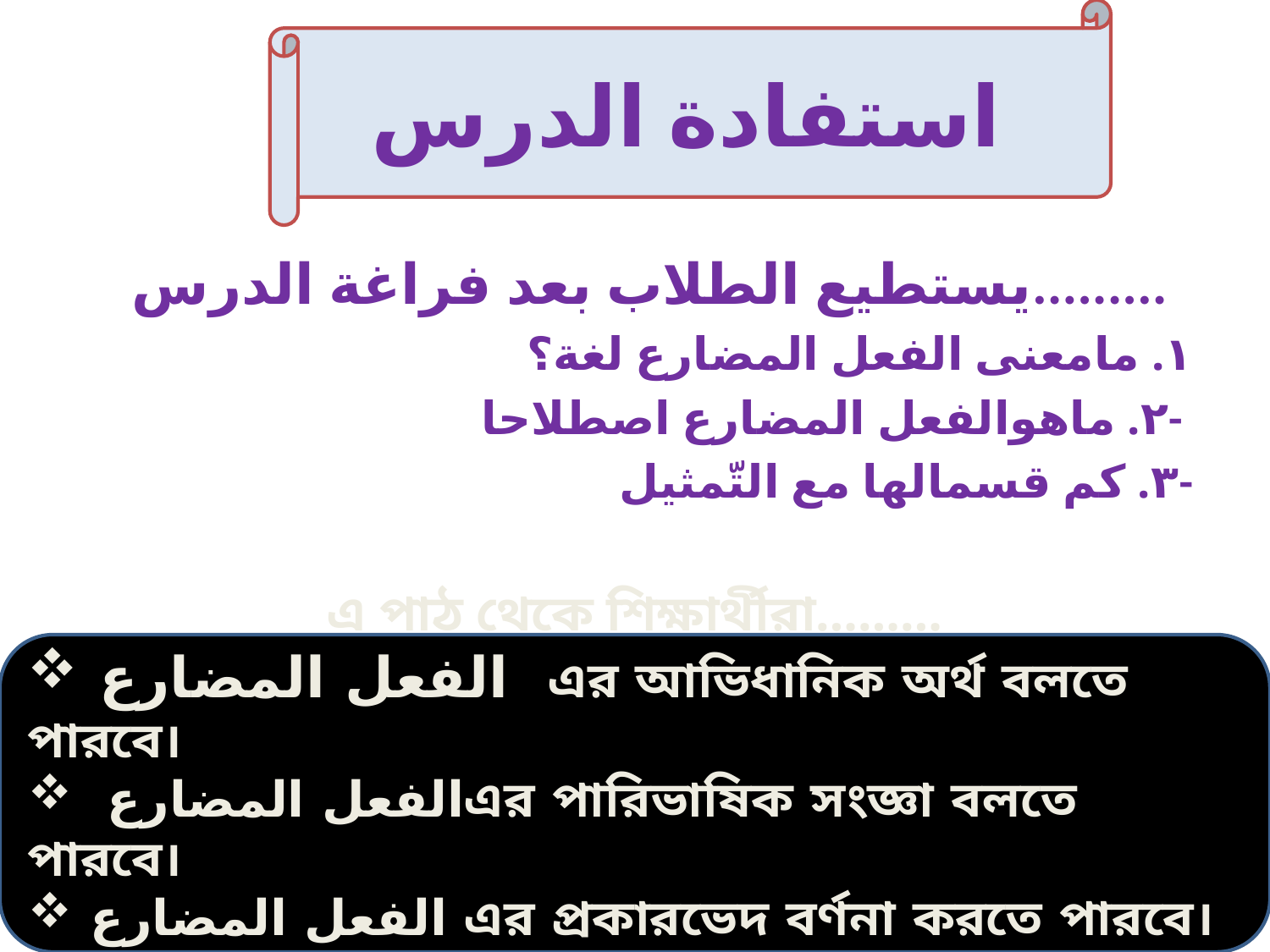

استفادة الدرس
يستطيع الطلاب بعد فراغة الدرس.........
١. مامعنى الفعل المضارع لغة؟
٢. ماهوالفعل المضارع اصطلاحا-
٣. كم قسمالها مع التّمثيل-

এ পাঠ থেকে শিক্ষার্থীরা………
 الفعل المضارع  এর আভিধানিক অর্থ বলতে পারবে।
  الفعل المضارعএর পারিভাষিক সংজ্ঞা বলতে পারবে।
 الفعل المضارع এর প্রকারভেদ বর্ণনা করতে পারবে।